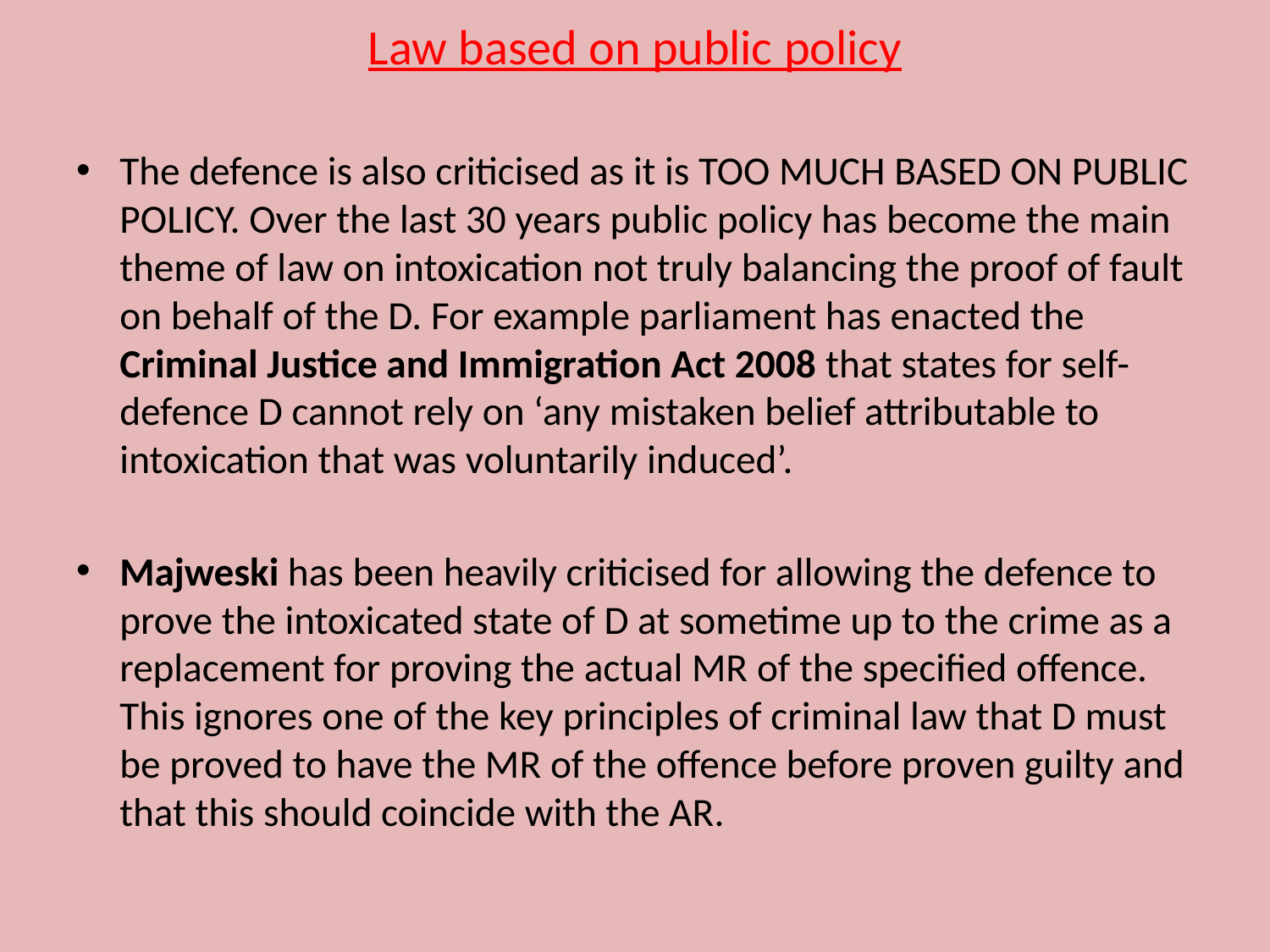

# Law based on public policy
The defence is also criticised as it is TOO MUCH BASED ON PUBLIC POLICY. Over the last 30 years public policy has become the main theme of law on intoxication not truly balancing the proof of fault on behalf of the D. For example parliament has enacted the Criminal Justice and Immigration Act 2008 that states for self-defence D cannot rely on ‘any mistaken belief attributable to intoxication that was voluntarily induced’.

Majweski has been heavily criticised for allowing the defence to prove the intoxicated state of D at sometime up to the crime as a replacement for proving the actual MR of the specified offence. This ignores one of the key principles of criminal law that D must be proved to have the MR of the offence before proven guilty and that this should coincide with the AR.